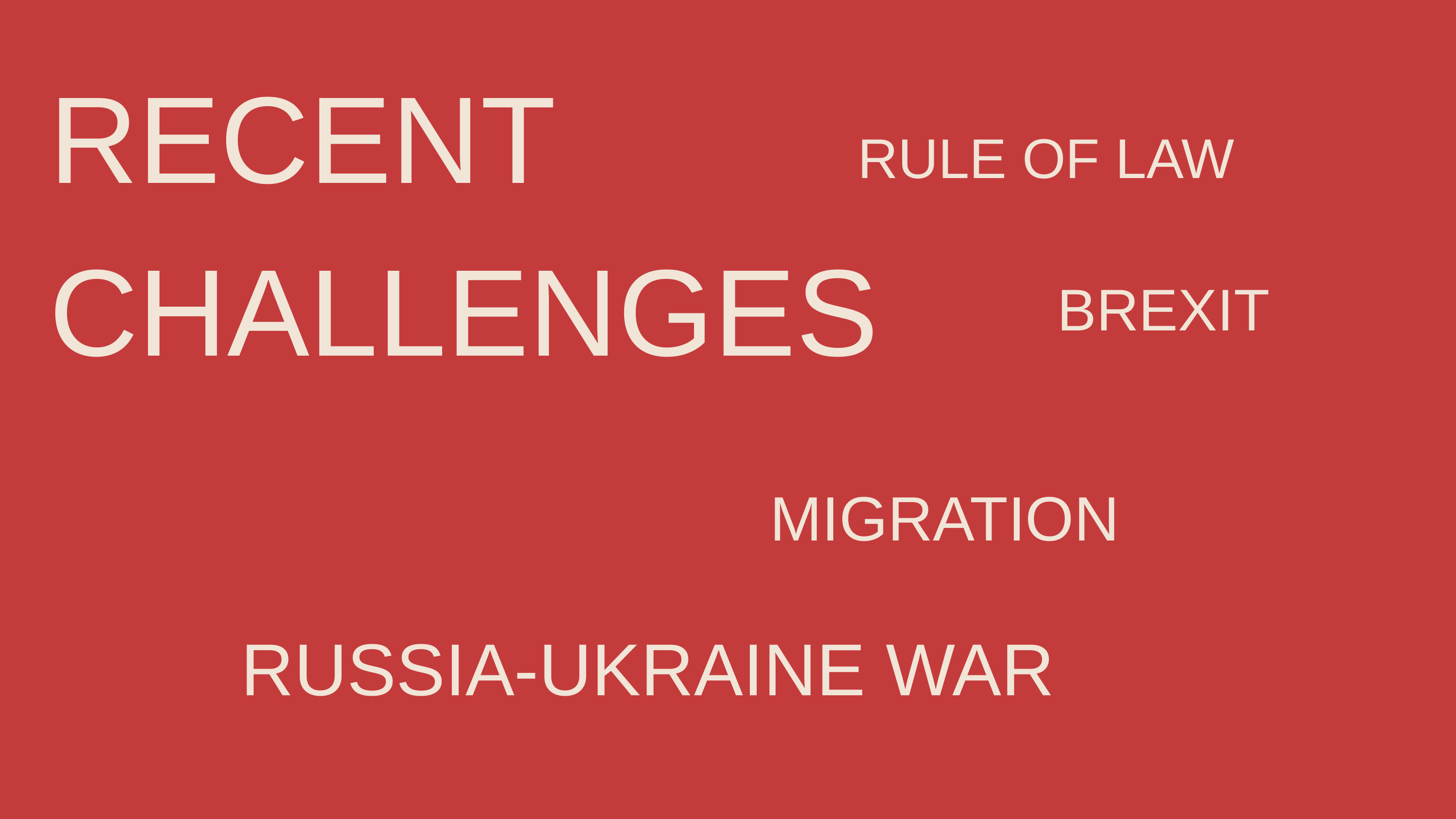

RECENT CHALLENGES
RULE OF LAW
BREXIT
MIGRATION
RUSSIA-UKRAINE WAR